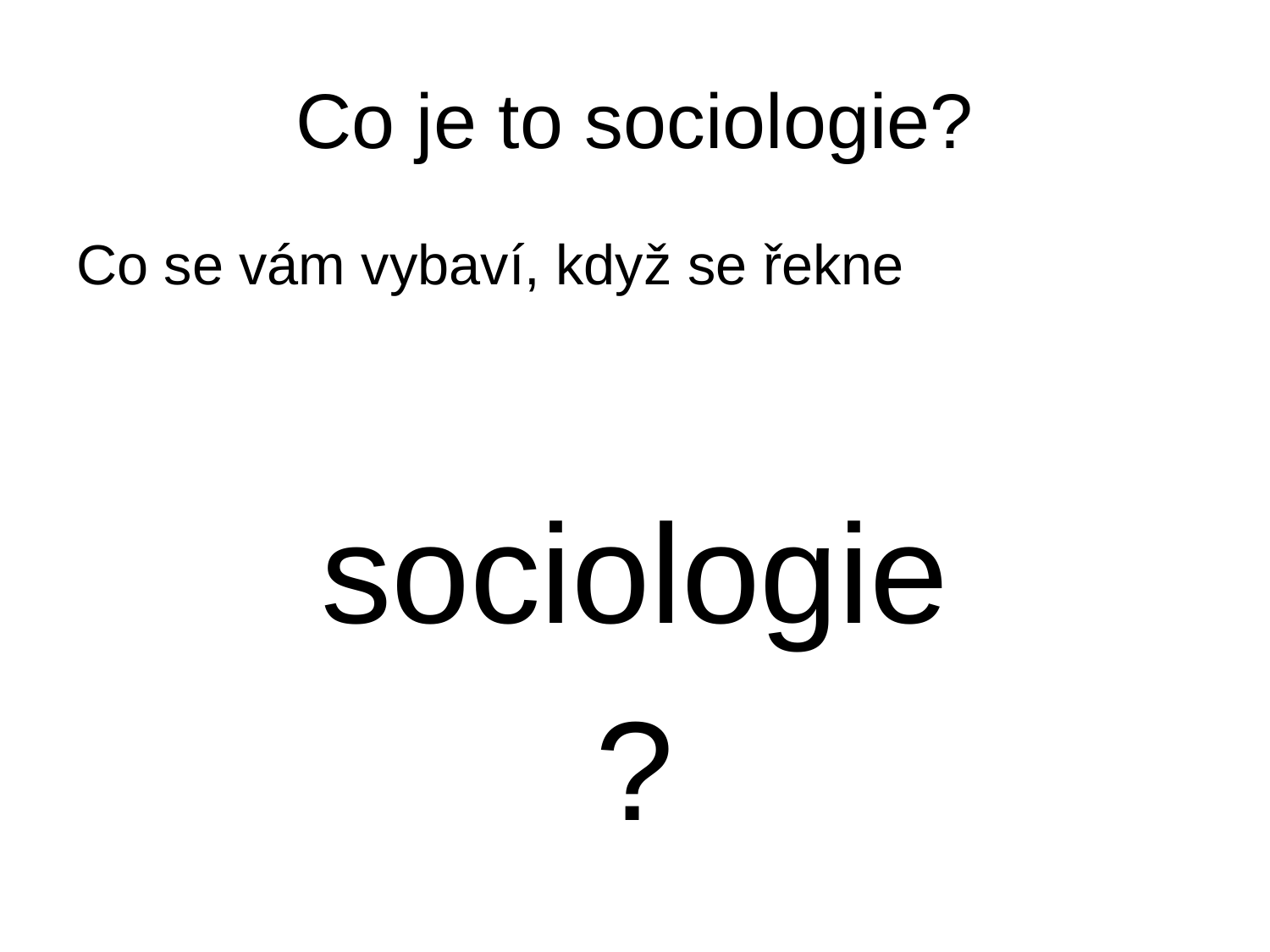

# Co je to sociologie?
Co se vám vybaví, když se řekne

sociologie
?